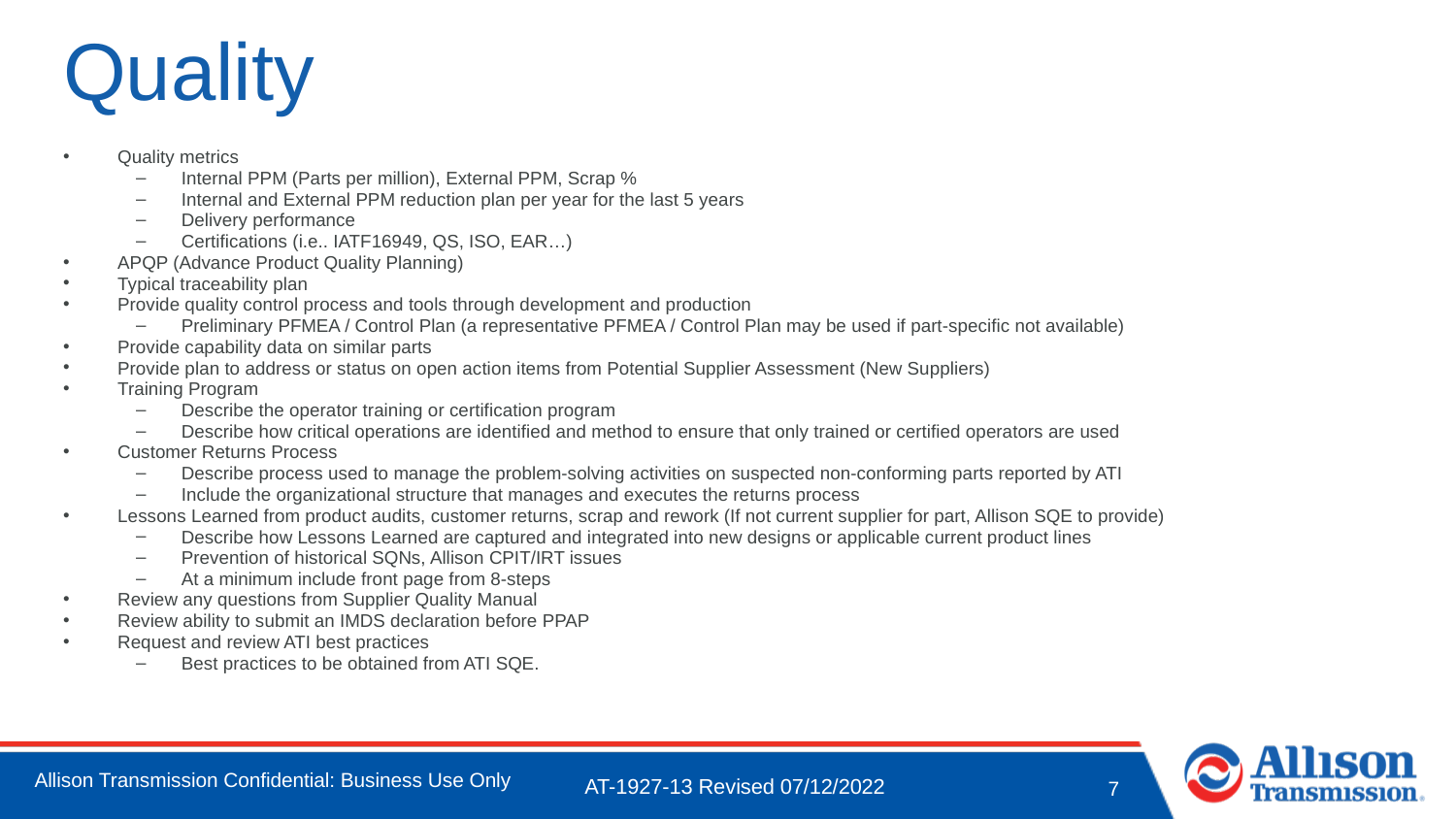

# Quality
Quality metrics
Internal PPM (Parts per million), External PPM, Scrap %
Internal and External PPM reduction plan per year for the last 5 years
Delivery performance
Certifications (i.e.. IATF16949, QS, ISO, EAR…)
APQP (Advance Product Quality Planning)
Typical traceability plan
Provide quality control process and tools through development and production
Preliminary PFMEA / Control Plan (a representative PFMEA / Control Plan may be used if part-specific not available)
Provide capability data on similar parts
Provide plan to address or status on open action items from Potential Supplier Assessment (New Suppliers)
Training Program
Describe the operator training or certification program
Describe how critical operations are identified and method to ensure that only trained or certified operators are used
Customer Returns Process
Describe process used to manage the problem-solving activities on suspected non-conforming parts reported by ATI
Include the organizational structure that manages and executes the returns process
Lessons Learned from product audits, customer returns, scrap and rework (If not current supplier for part, Allison SQE to provide)
Describe how Lessons Learned are captured and integrated into new designs or applicable current product lines
Prevention of historical SQNs, Allison CPIT/IRT issues
At a minimum include front page from 8-steps
Review any questions from Supplier Quality Manual
Review ability to submit an IMDS declaration before PPAP
Request and review ATI best practices
Best practices to be obtained from ATI SQE.
AT-1927-13 Revised 07/12/2022